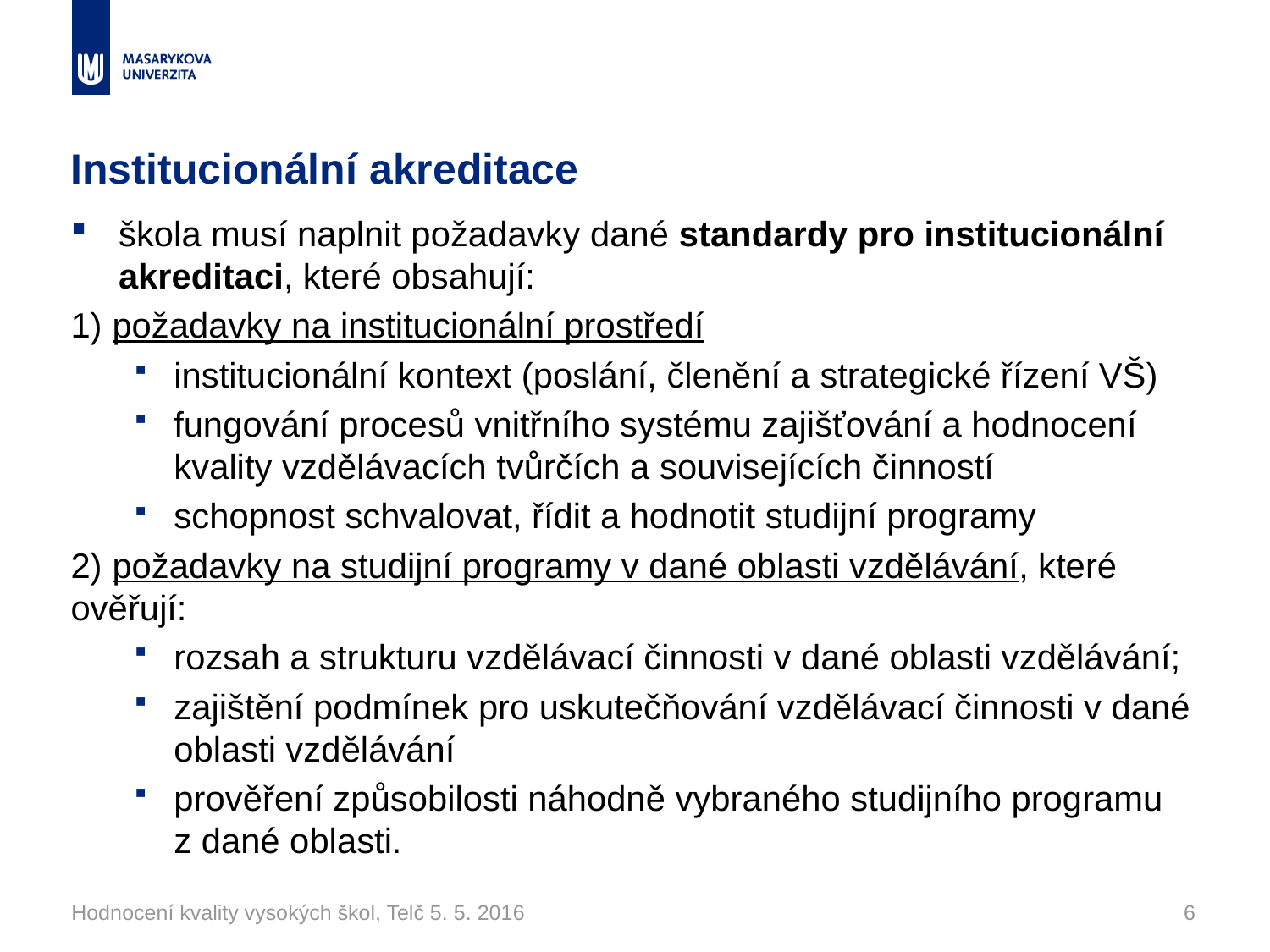

# Institucionální akreditace
škola musí naplnit požadavky dané standardy pro institucionální akreditaci, které obsahují:
1) požadavky na institucionální prostředí
institucionální kontext (poslání, členění a strategické řízení VŠ)
fungování procesů vnitřního systému zajišťování a hodnocení kvality vzdělávacích tvůrčích a souvisejících činností
schopnost schvalovat, řídit a hodnotit studijní programy
2) požadavky na studijní programy v dané oblasti vzdělávání, které ověřují:
rozsah a strukturu vzdělávací činnosti v dané oblasti vzdělávání;
zajištění podmínek pro uskutečňování vzdělávací činnosti v dané oblasti vzdělávání
prověření způsobilosti náhodně vybraného studijního programu z dané oblasti.

Hodnocení kvality vysokých škol, Telč 5. 5. 2016
6